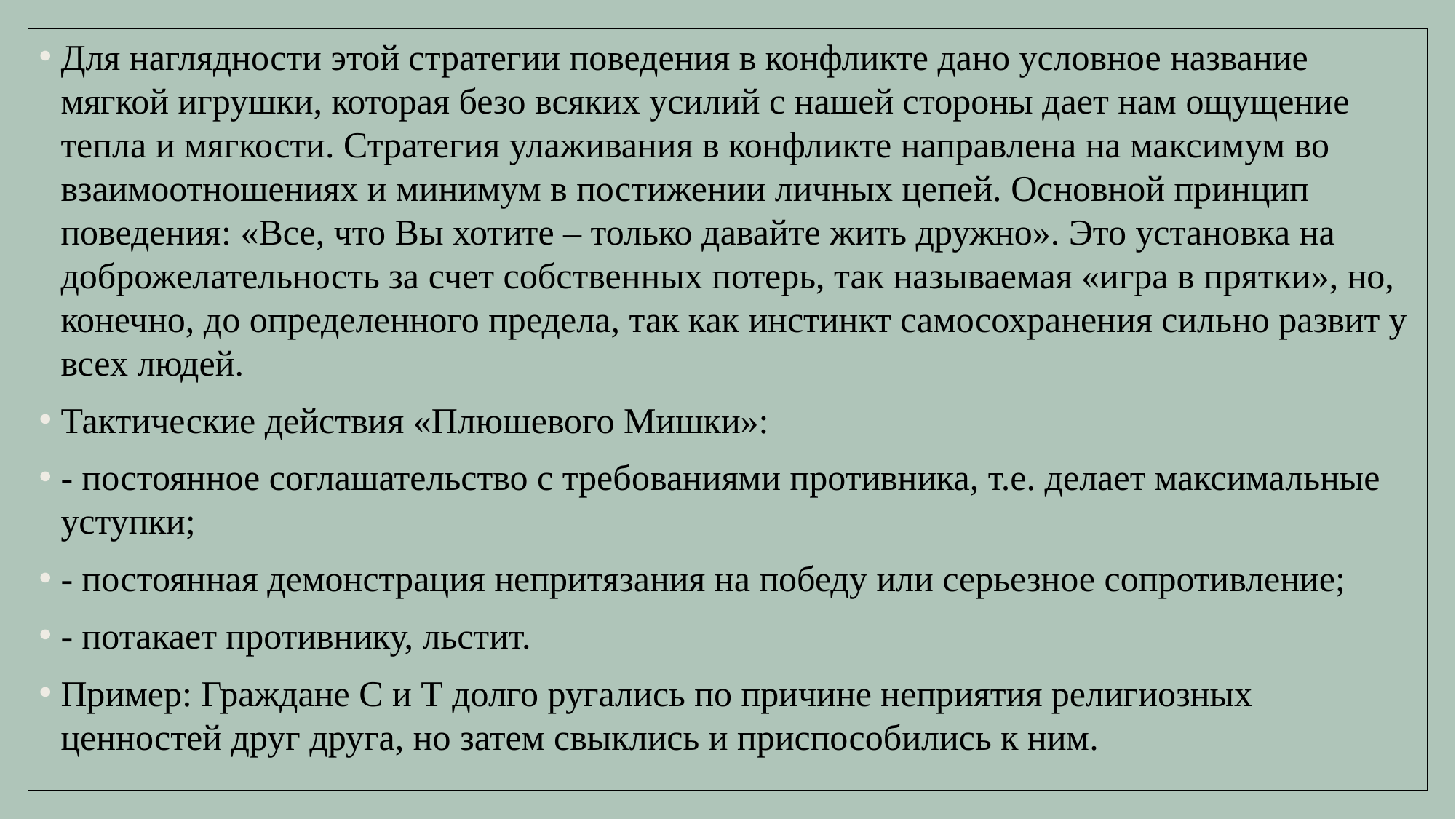

Для наглядности этой стратегии поведения в конфликте дано условное название мягкой игрушки, которая безо всяких усилий с нашей стороны дает нам ощущение тепла и мягкости. Стратегия улаживания в конфликте направлена на максимум во взаимоотношениях и минимум в постижении личных цепей. Основной принцип поведения: «Все, что Вы хотите – только давайте жить дружно». Это установка на доброжелательность за счет собственных потерь, так называемая «игра в прятки», но, конечно, до определенного предела, так как инстинкт самосохранения сильно развит у всех людей.
Тактические действия «Плюшевого Мишки»:
- постоянное соглашательство с требованиями противника, т.е. делает максимальные уступки;
- постоянная демонстрация непритязания на победу или серьезное сопротивление;
- потакает противнику, льстит.
Пример: Граждане С и Т долго ругались по причине неприятия религиозных ценностей друг друга, но затем свыклись и приспособились к ним.